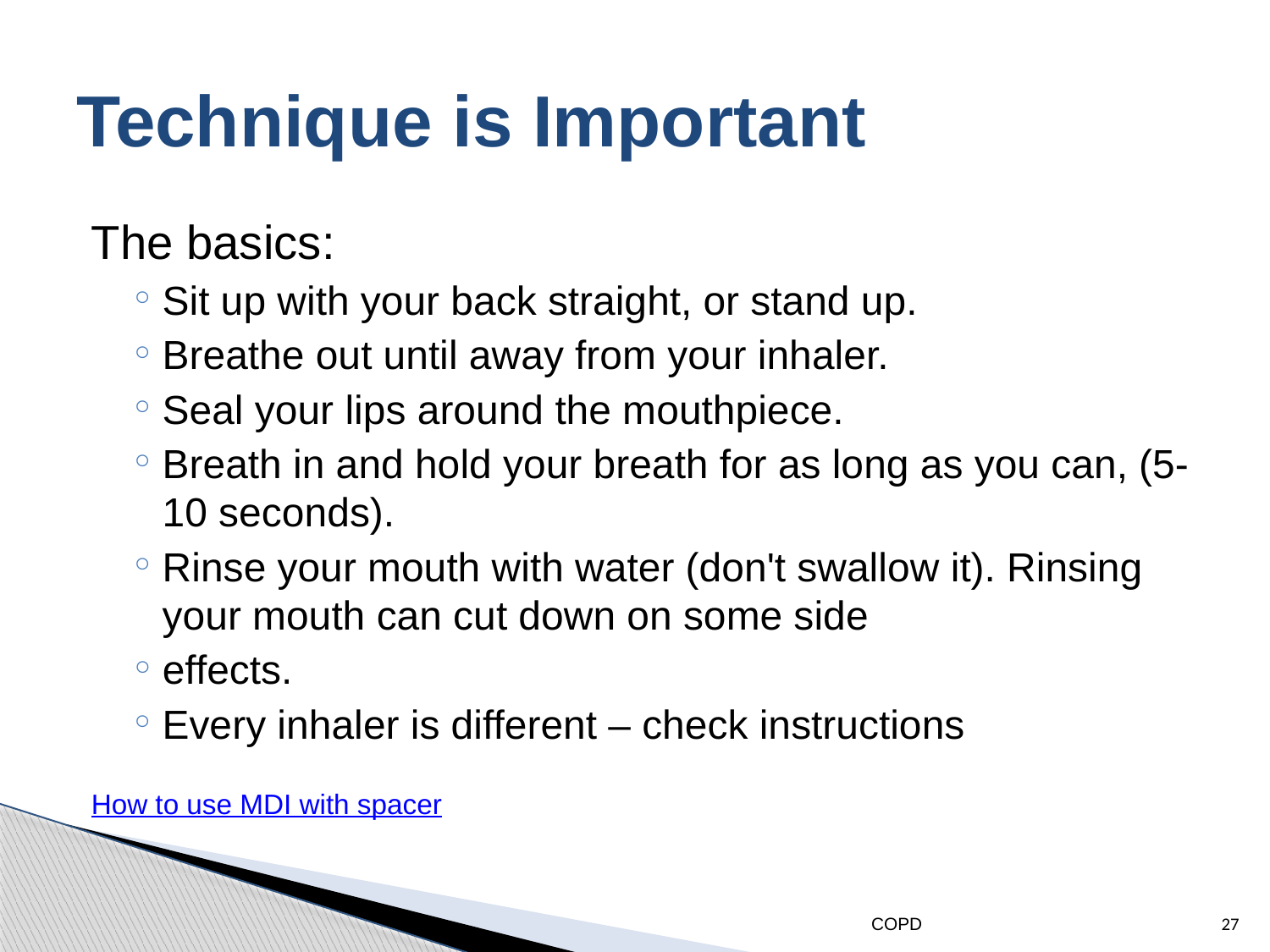

# Technique is Important
The basics:
Sit up with your back straight, or stand up.
Breathe out until away from your inhaler.
Seal your lips around the mouthpiece.
Breath in and hold your breath for as long as you can, (5-10 seconds).
Rinse your mouth with water (don't swallow it). Rinsing your mouth can cut down on some side
effects.
Every inhaler is different – check instructions

How to use MDI with spacer
COPD
27